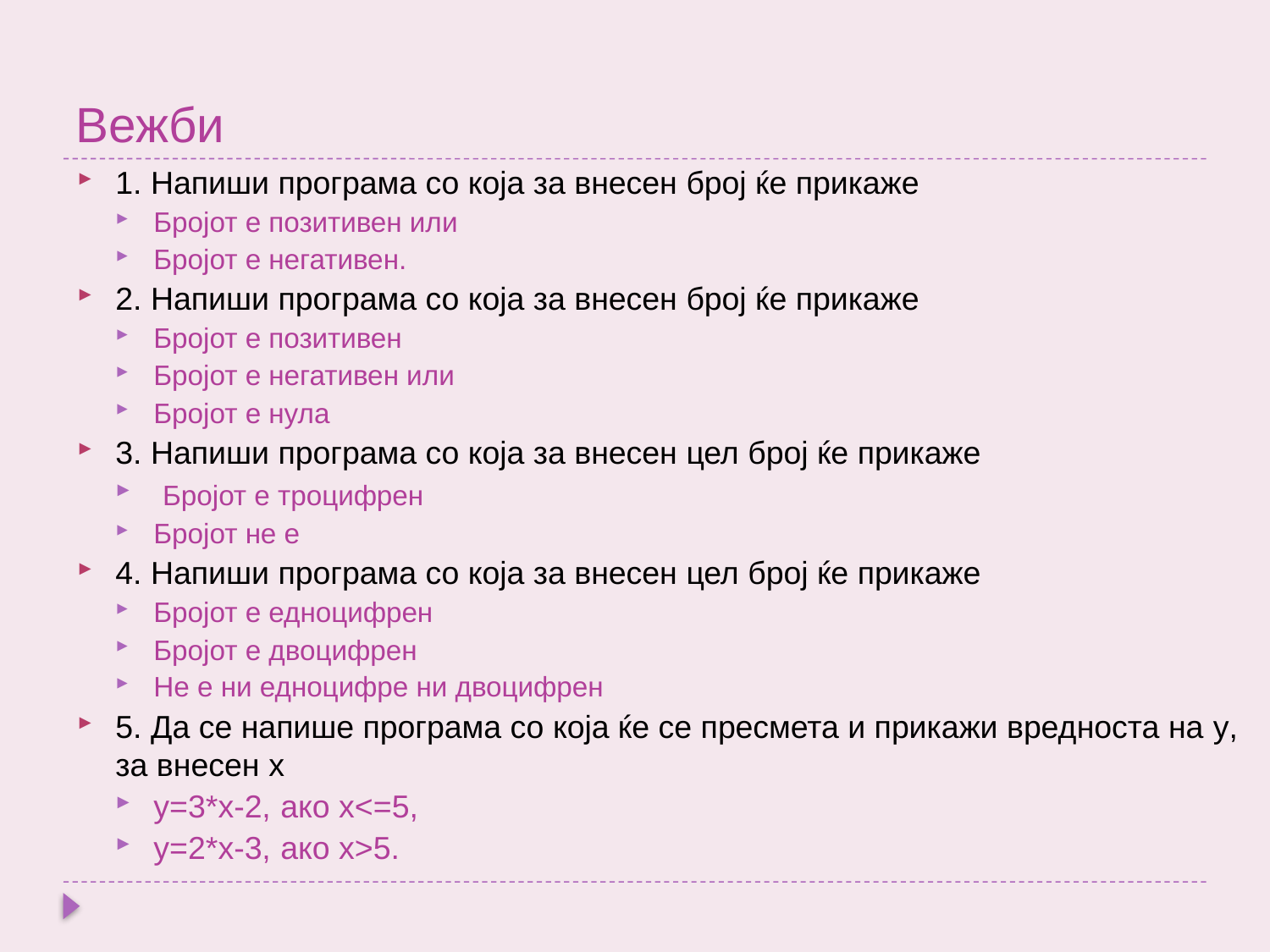

# Вежби
1. Напиши програма со која за внесен број ќе прикаже
Бројот е позитивен или
Бројот е негативен.
2. Напиши програма со која за внесен број ќе прикаже
Бројот е позитивен
Бројот е негативен или
Бројот е нула
3. Напиши програма со која за внесен цел број ќе прикаже
 Бројот е троцифрен
Бројот не е
4. Напиши програма со која за внесен цел број ќе прикаже
Бројот е едноцифрен
Бројот е двоцифрен
Не е ни едноцифре ни двоцифрен
5. Да се напише програма со која ќе се пресмета и прикажи вредноста на y, за внесен x
y=3*x-2, 	ако x<=5,
y=2*x-3,	ако x>5.